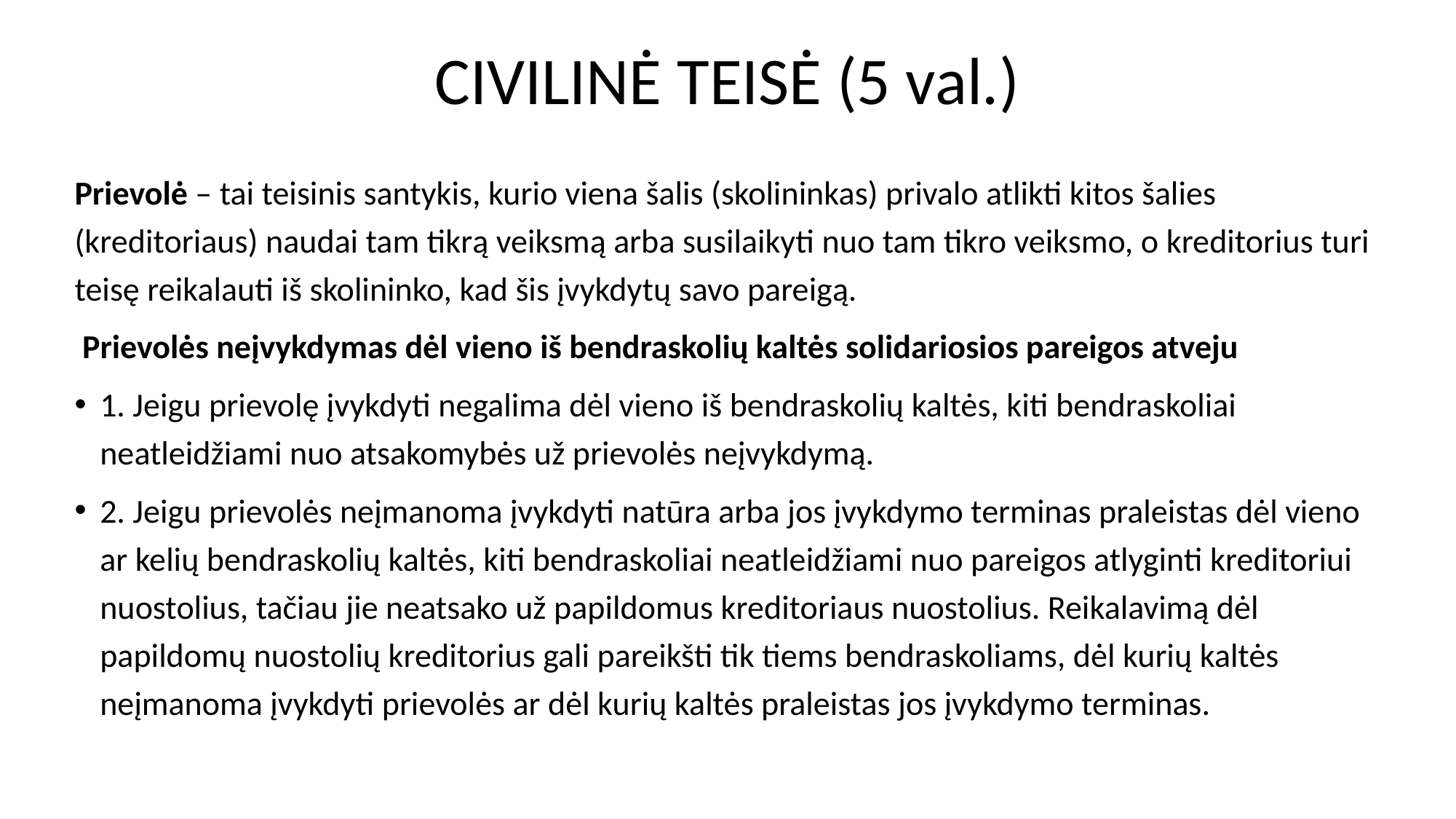

# CIVILINĖ TEISĖ (5 val.)
Prievolė – tai teisinis santykis, kurio viena šalis (skolininkas) privalo atlikti kitos šalies (kreditoriaus) naudai tam tikrą veiksmą arba susilaikyti nuo tam tikro veiksmo, o kreditorius turi teisę reikalauti iš skolininko, kad šis įvykdytų savo pareigą.
 Prievolės neįvykdymas dėl vieno iš bendraskolių kaltės solidariosios pareigos atveju
1. Jeigu prievolę įvykdyti negalima dėl vieno iš bendraskolių kaltės, kiti bendraskoliai neatleidžiami nuo atsakomybės už prievolės neįvykdymą.
2. Jeigu prievolės neįmanoma įvykdyti natūra arba jos įvykdymo terminas praleistas dėl vieno ar kelių bendraskolių kaltės, kiti bendraskoliai neatleidžiami nuo pareigos atlyginti kreditoriui nuostolius, tačiau jie neatsako už papildomus kreditoriaus nuostolius. Reikalavimą dėl papildomų nuostolių kreditorius gali pareikšti tik tiems bendraskoliams, dėl kurių kaltės neįmanoma įvykdyti prievolės ar dėl kurių kaltės praleistas jos įvykdymo terminas.